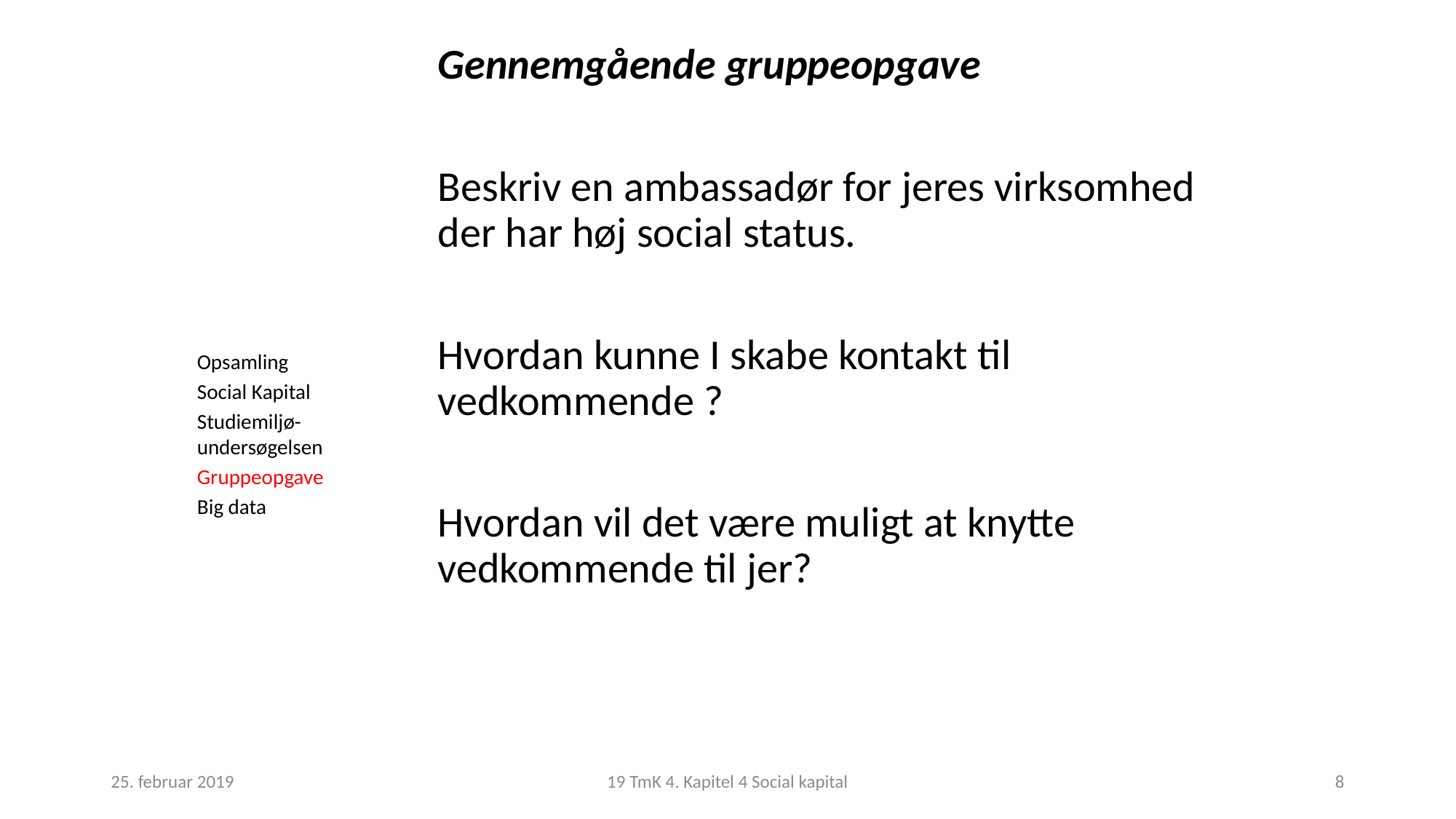

Gennemgående gruppeopgave

Beskriv en ambassadør for jeres virksomhed der har høj social status.

Hvordan kunne I skabe kontakt til  vedkommende ?

Hvordan vil det være muligt at knytte vedkommende til jer?
Opsamling
Social Kapital
Studiemiljø-undersøgelsen
Gruppeopgave
Big data

25. februar 2019
19 TmK 4. Kapitel 4 Social kapital
8